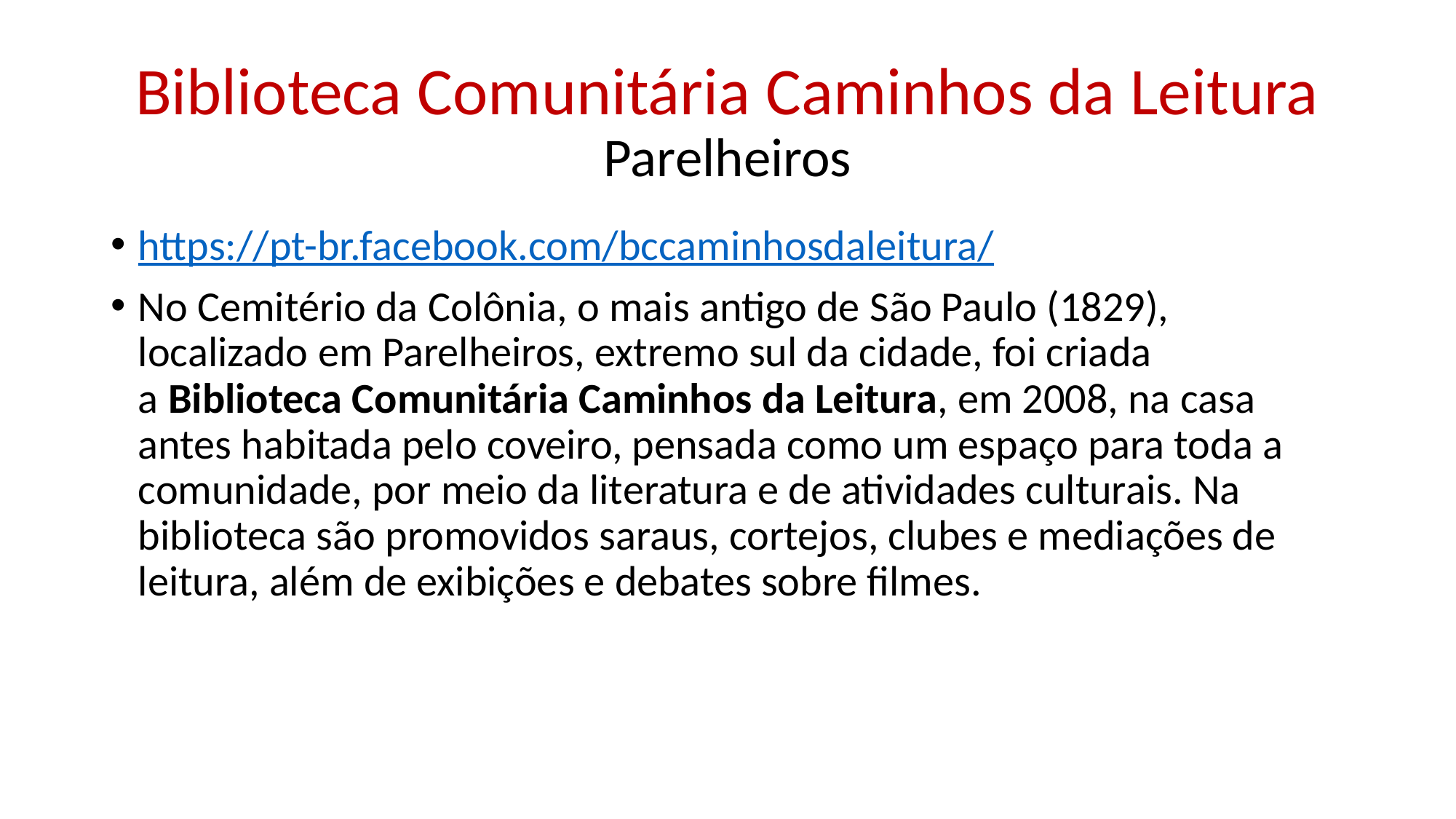

# Biblioteca Comunitária Caminhos da Leitura Parelheiros
https://pt-br.facebook.com/bccaminhosdaleitura/
No Cemitério da Colônia, o mais antigo de São Paulo (1829), localizado em Parelheiros, extremo sul da cidade, foi criada a Biblioteca Comunitária Caminhos da Leitura, em 2008, na casa antes habitada pelo coveiro, pensada como um espaço para toda a comunidade, por meio da literatura e de atividades culturais. Na biblioteca são promovidos saraus, cortejos, clubes e mediações de leitura, além de exibições e debates sobre filmes.